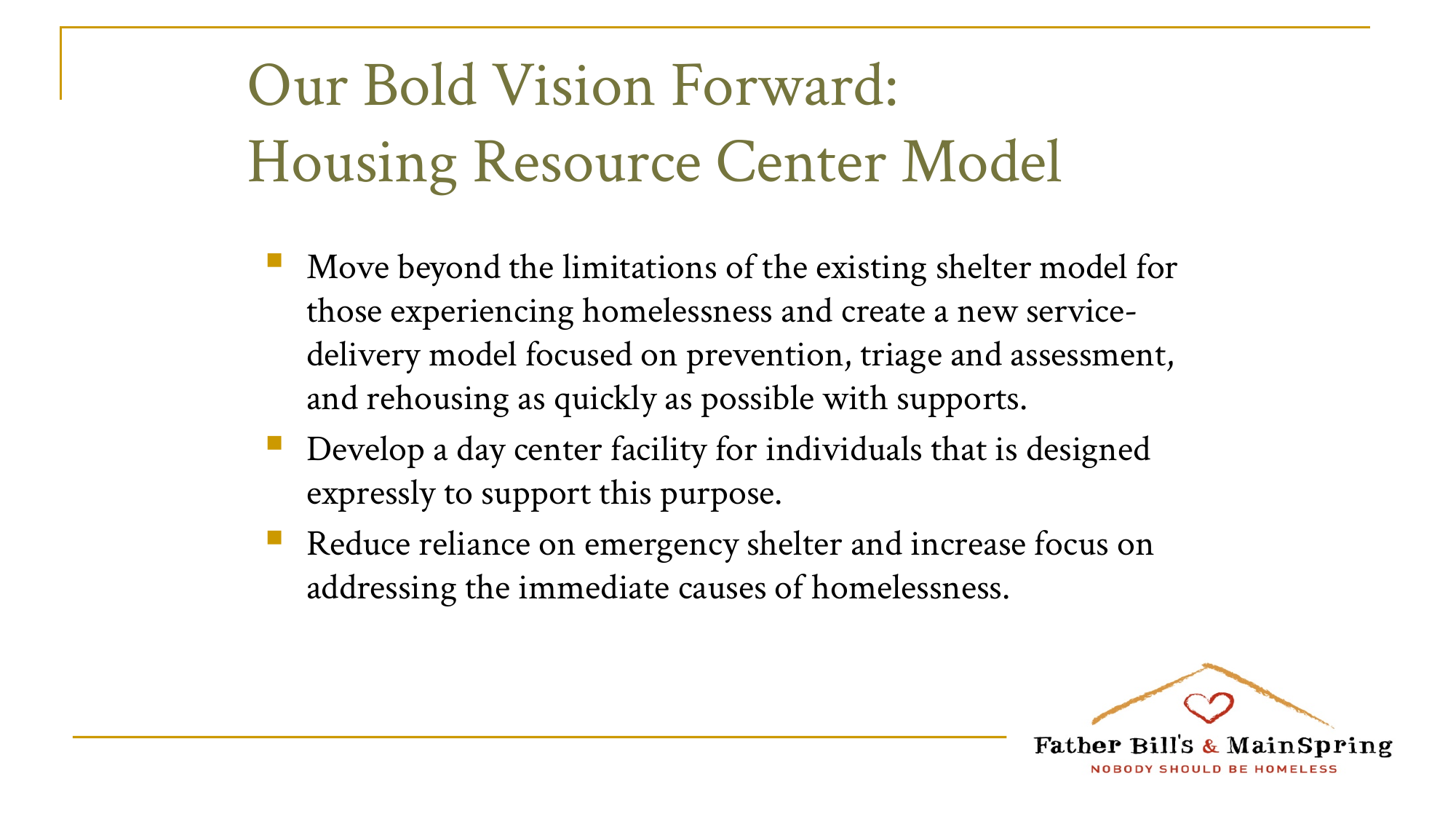

# Our Bold Vision Forward: Housing Resource Center Model
Move beyond the limitations of the existing shelter model for those experiencing homelessness and create a new service-delivery model focused on prevention, triage and assessment, and rehousing as quickly as possible with supports.
Develop a day center facility for individuals that is designed expressly to support this purpose.
Reduce reliance on emergency shelter and increase focus on addressing the immediate causes of homelessness.